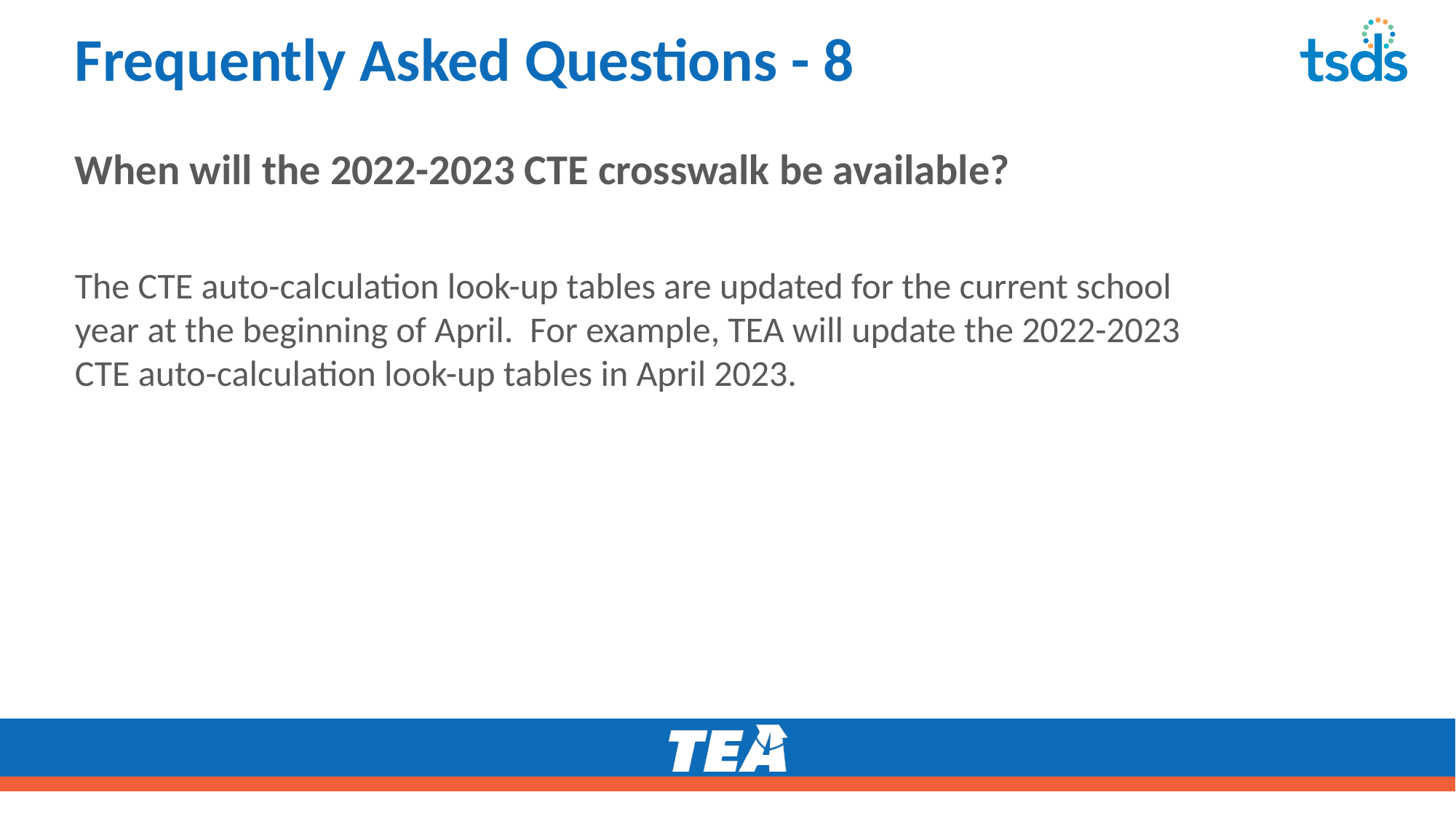

# Frequently Asked Questions - 8
When will the 2022-2023 CTE crosswalk be available?

The CTE auto-calculation look-up tables are updated for the current school year at the beginning of April.  For example, TEA will update the 2022-2023 CTE auto-calculation look-up tables in April 2023.